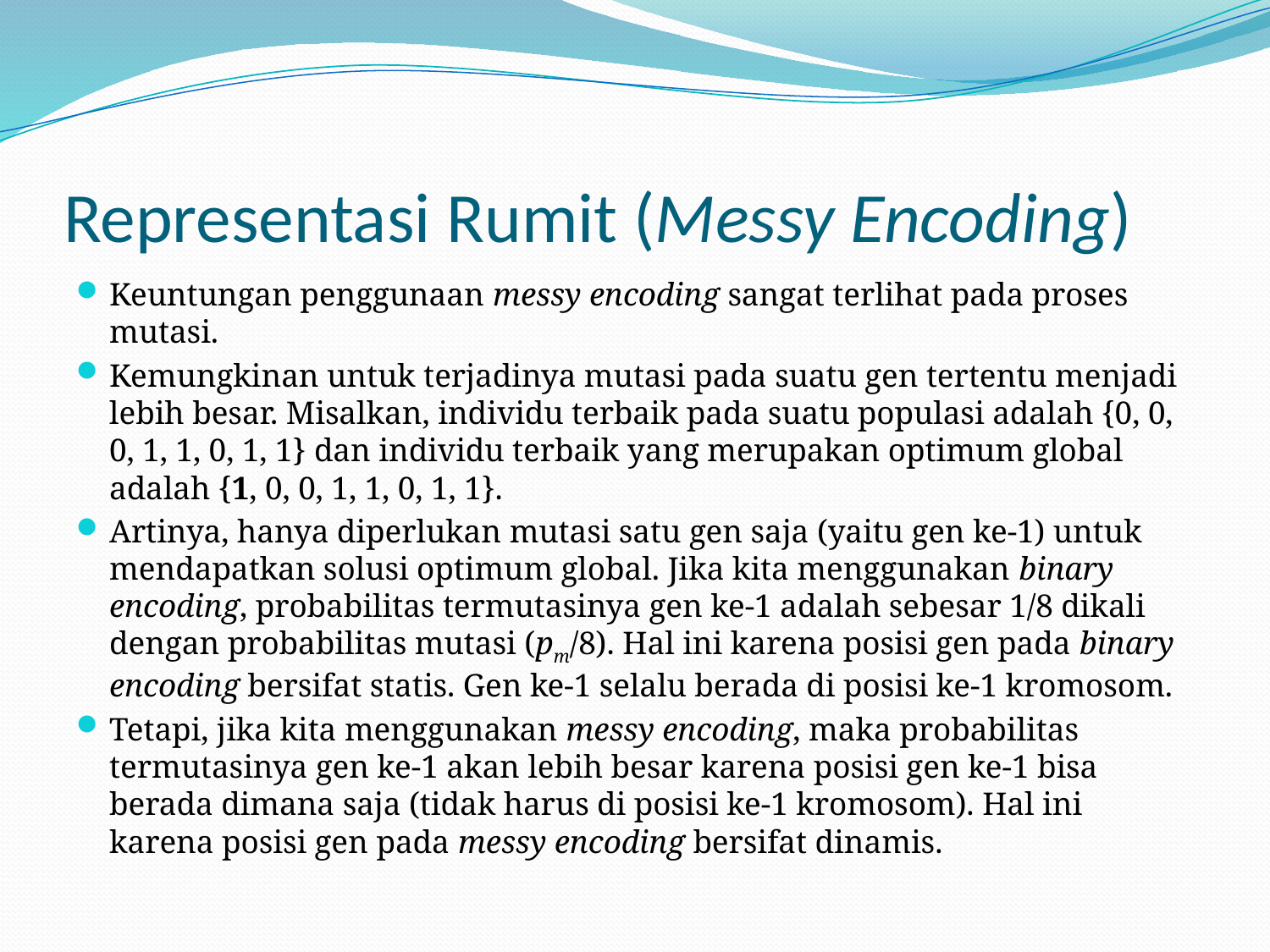

# Representasi Rumit (Messy Encoding)
Keuntungan penggunaan messy encoding sangat terlihat pada proses mutasi.
Kemungkinan untuk terjadinya mutasi pada suatu gen tertentu menjadi lebih besar. Misalkan, individu terbaik pada suatu populasi adalah {0, 0, 0, 1, 1, 0, 1, 1} dan individu terbaik yang merupakan optimum global adalah {1, 0, 0, 1, 1, 0, 1, 1}.
Artinya, hanya diperlukan mutasi satu gen saja (yaitu gen ke-1) untuk mendapatkan solusi optimum global. Jika kita menggunakan binary encoding, probabilitas termutasinya gen ke-1 adalah sebesar 1/8 dikali dengan probabilitas mutasi (pm/8). Hal ini karena posisi gen pada binary encoding bersifat statis. Gen ke-1 selalu berada di posisi ke-1 kromosom.
Tetapi, jika kita menggunakan messy encoding, maka probabilitas termutasinya gen ke-1 akan lebih besar karena posisi gen ke-1 bisa berada dimana saja (tidak harus di posisi ke-1 kromosom). Hal ini karena posisi gen pada messy encoding bersifat dinamis.